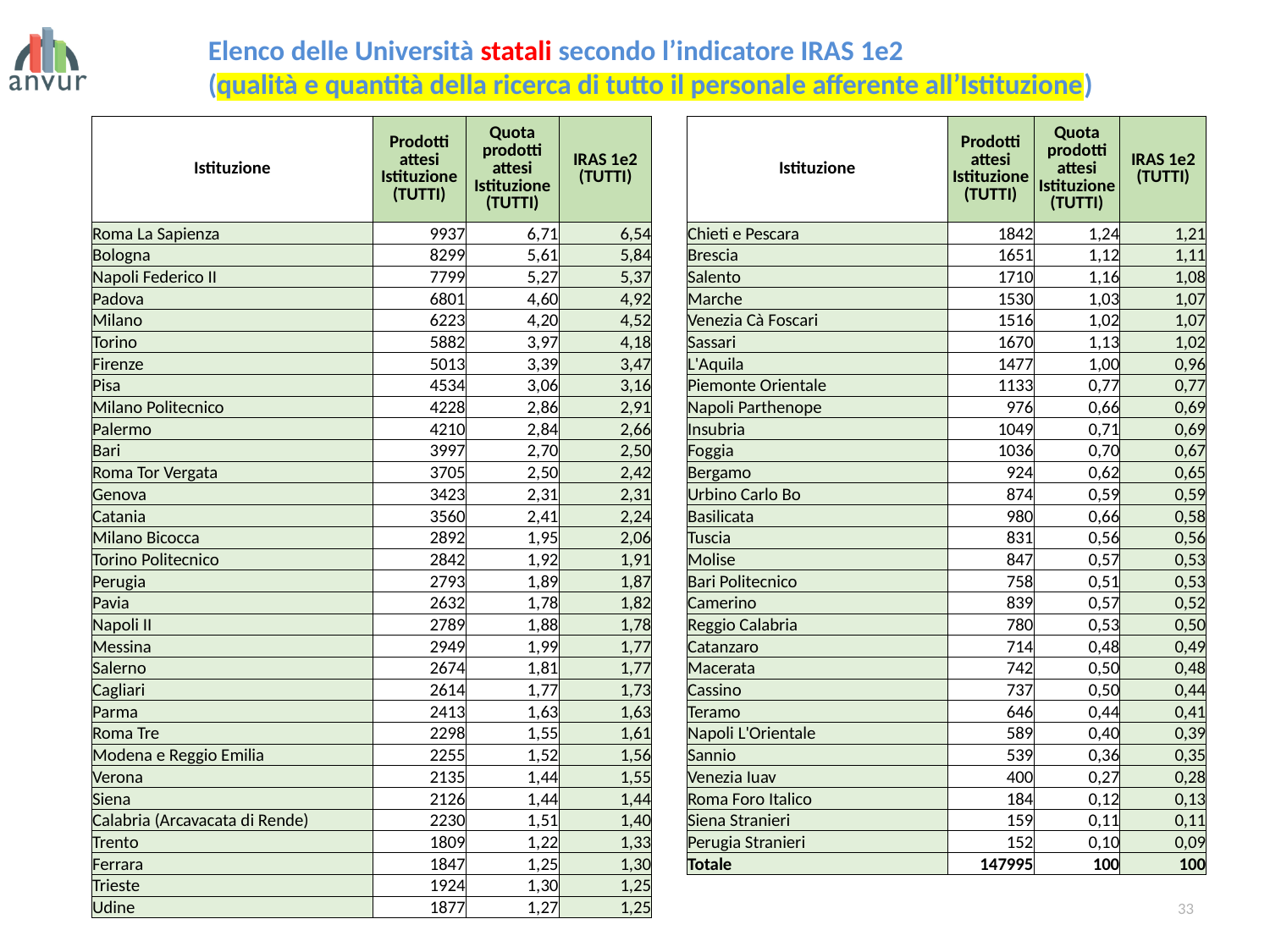

Elenco delle Università statali secondo l’indicatore IRAS 1e2
(qualità e quantità della ricerca di tutto il personale afferente all’Istituzione)
| Istituzione | Prodotti attesi Istituzione (TUTTI) | Quota prodotti attesi Istituzione (TUTTI) | IRAS 1e2 (TUTTI) |
| --- | --- | --- | --- |
| Roma La Sapienza | 9937 | 6,71 | 6,54 |
| Bologna | 8299 | 5,61 | 5,84 |
| Napoli Federico II | 7799 | 5,27 | 5,37 |
| Padova | 6801 | 4,60 | 4,92 |
| Milano | 6223 | 4,20 | 4,52 |
| Torino | 5882 | 3,97 | 4,18 |
| Firenze | 5013 | 3,39 | 3,47 |
| Pisa | 4534 | 3,06 | 3,16 |
| Milano Politecnico | 4228 | 2,86 | 2,91 |
| Palermo | 4210 | 2,84 | 2,66 |
| Bari | 3997 | 2,70 | 2,50 |
| Roma Tor Vergata | 3705 | 2,50 | 2,42 |
| Genova | 3423 | 2,31 | 2,31 |
| Catania | 3560 | 2,41 | 2,24 |
| Milano Bicocca | 2892 | 1,95 | 2,06 |
| Torino Politecnico | 2842 | 1,92 | 1,91 |
| Perugia | 2793 | 1,89 | 1,87 |
| Pavia | 2632 | 1,78 | 1,82 |
| Napoli II | 2789 | 1,88 | 1,78 |
| Messina | 2949 | 1,99 | 1,77 |
| Salerno | 2674 | 1,81 | 1,77 |
| Cagliari | 2614 | 1,77 | 1,73 |
| Parma | 2413 | 1,63 | 1,63 |
| Roma Tre | 2298 | 1,55 | 1,61 |
| Modena e Reggio Emilia | 2255 | 1,52 | 1,56 |
| Verona | 2135 | 1,44 | 1,55 |
| Siena | 2126 | 1,44 | 1,44 |
| Calabria (Arcavacata di Rende) | 2230 | 1,51 | 1,40 |
| Trento | 1809 | 1,22 | 1,33 |
| Ferrara | 1847 | 1,25 | 1,30 |
| Trieste | 1924 | 1,30 | 1,25 |
| Udine | 1877 | 1,27 | 1,25 |
| Istituzione | Prodotti attesi Istituzione (TUTTI) | Quota prodotti attesi Istituzione (TUTTI) | IRAS 1e2 (TUTTI) |
| --- | --- | --- | --- |
| Chieti e Pescara | 1842 | 1,24 | 1,21 |
| Brescia | 1651 | 1,12 | 1,11 |
| Salento | 1710 | 1,16 | 1,08 |
| Marche | 1530 | 1,03 | 1,07 |
| Venezia Cà Foscari | 1516 | 1,02 | 1,07 |
| Sassari | 1670 | 1,13 | 1,02 |
| L'Aquila | 1477 | 1,00 | 0,96 |
| Piemonte Orientale | 1133 | 0,77 | 0,77 |
| Napoli Parthenope | 976 | 0,66 | 0,69 |
| Insubria | 1049 | 0,71 | 0,69 |
| Foggia | 1036 | 0,70 | 0,67 |
| Bergamo | 924 | 0,62 | 0,65 |
| Urbino Carlo Bo | 874 | 0,59 | 0,59 |
| Basilicata | 980 | 0,66 | 0,58 |
| Tuscia | 831 | 0,56 | 0,56 |
| Molise | 847 | 0,57 | 0,53 |
| Bari Politecnico | 758 | 0,51 | 0,53 |
| Camerino | 839 | 0,57 | 0,52 |
| Reggio Calabria | 780 | 0,53 | 0,50 |
| Catanzaro | 714 | 0,48 | 0,49 |
| Macerata | 742 | 0,50 | 0,48 |
| Cassino | 737 | 0,50 | 0,44 |
| Teramo | 646 | 0,44 | 0,41 |
| Napoli L'Orientale | 589 | 0,40 | 0,39 |
| Sannio | 539 | 0,36 | 0,35 |
| Venezia Iuav | 400 | 0,27 | 0,28 |
| Roma Foro Italico | 184 | 0,12 | 0,13 |
| Siena Stranieri | 159 | 0,11 | 0,11 |
| Perugia Stranieri | 152 | 0,10 | 0,09 |
| Totale | 147995 | 100 | 100 |
33